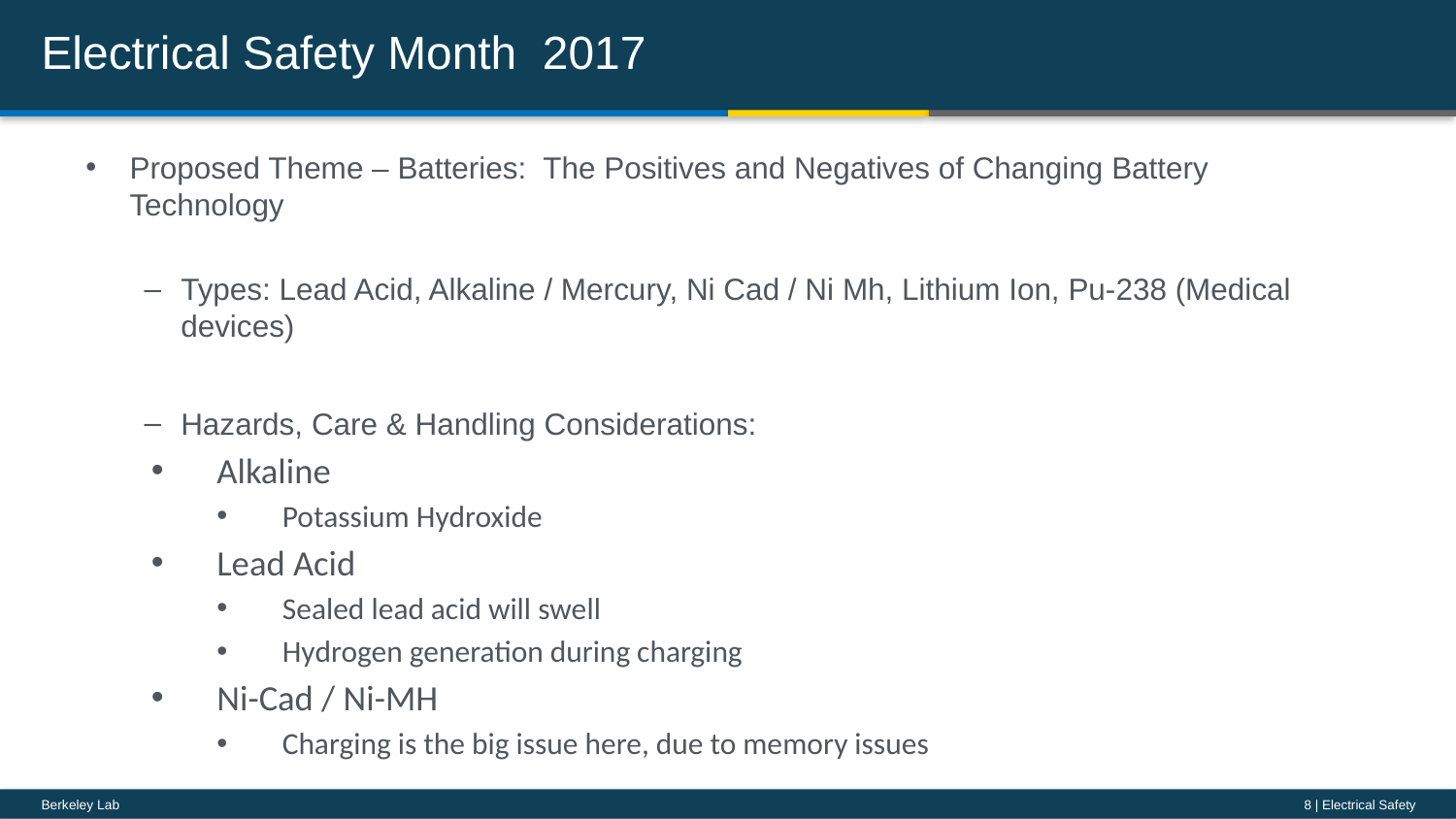

# Electrical Safety Month  2017
Proposed Theme – Batteries:  The Positives and Negatives of Changing Battery Technology

Types: Lead Acid, Alkaline / Mercury, Ni Cad / Ni Mh, Lithium Ion, Pu-238 (Medical devices)

Hazards, Care & Handling Considerations:
Alkaline
Potassium Hydroxide
Lead Acid
Sealed lead acid will swell
Hydrogen generation during charging
Ni-Cad / Ni-MH
Charging is the big issue here, due to memory issues